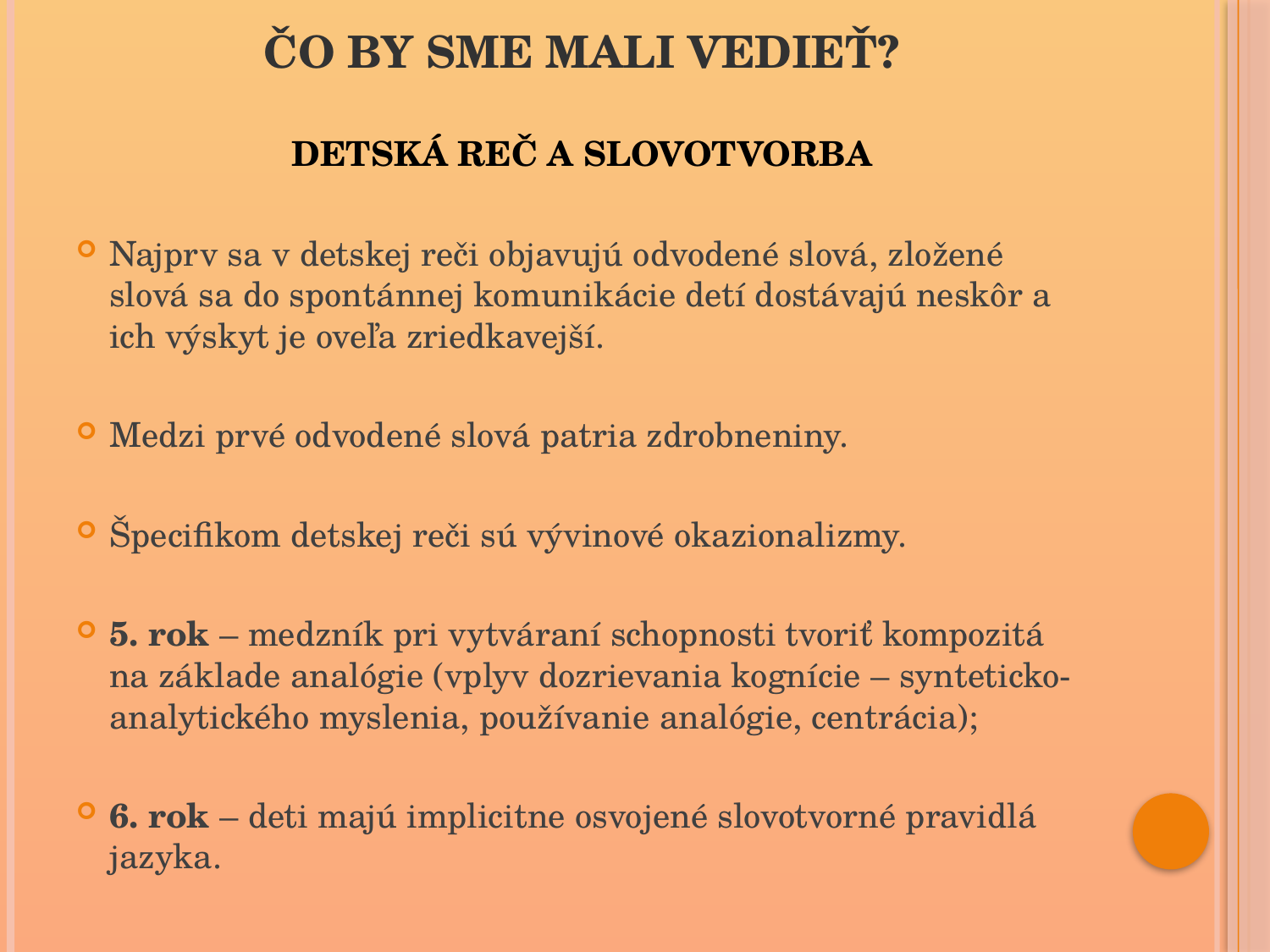

# ČO BY SME MALI VEDIEŤ?
Detská reč a slovotvorba

Najprv sa v detskej reči objavujú odvodené slová, zložené slová sa do spontánnej komunikácie detí dostávajú neskôr a ich výskyt je oveľa zriedkavejší.

Medzi prvé odvodené slová patria zdrobneniny.

Špecifikom detskej reči sú vývinové okazionalizmy.

5. rok – medzník pri vytváraní schopnosti tvoriť kompozitá na základe analógie (vplyv dozrievania kognície – synteticko-analytického myslenia, používanie analógie, centrácia);

6. rok – deti majú implicitne osvojené slovotvorné pravidlá jazyka.